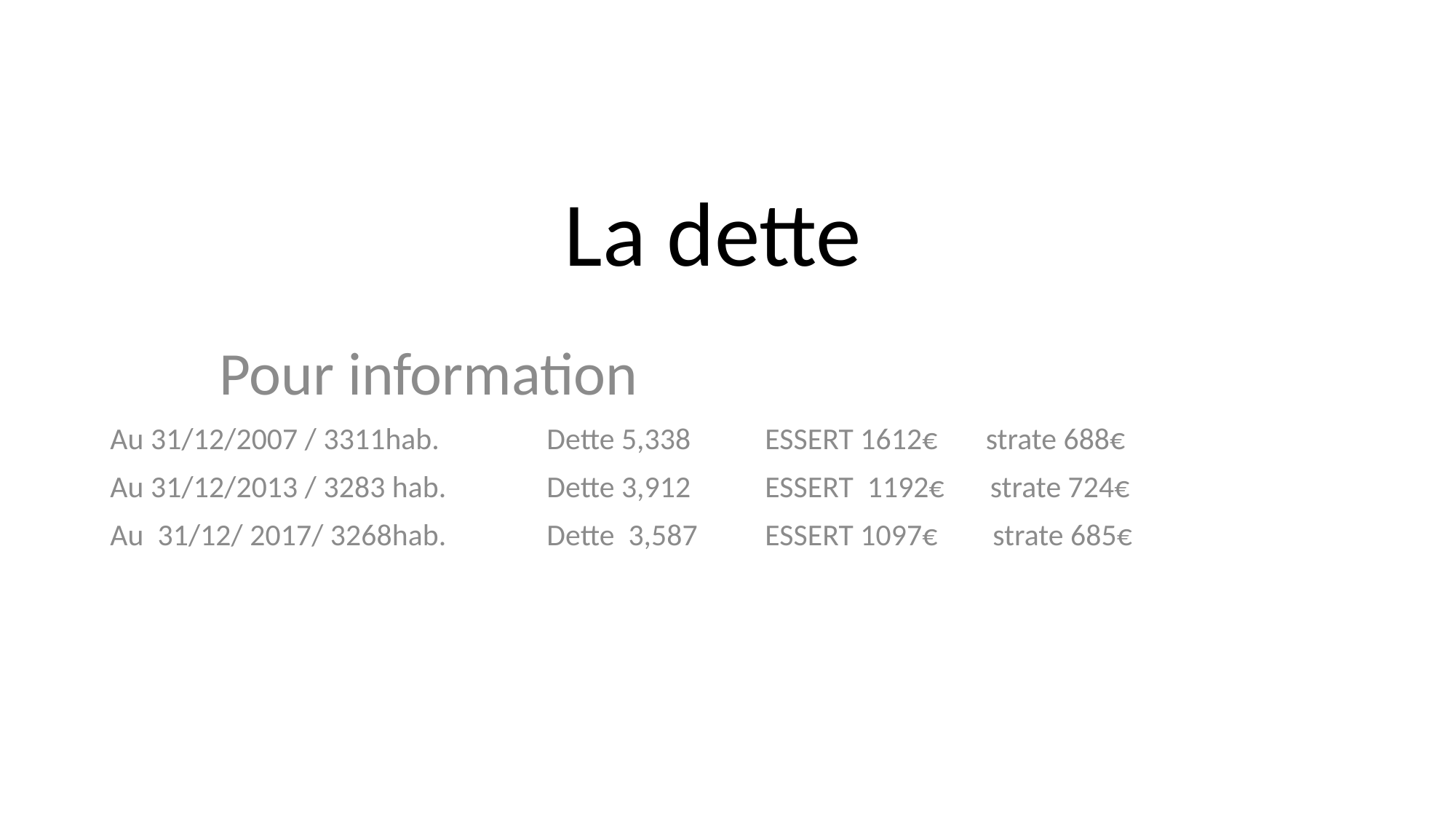

# La dette
	Pour information
Au 31/12/2007 / 3311hab.         	Dette 5,338  	ESSERT 1612€       strate 688€
Au 31/12/2013 / 3283 hab.       	Dette 3,912 	ESSERT  1192€	 strate 724€
Au  31/12/ 2017/ 3268hab. 	Dette  3,587   	ESSERT 1097€        strate 685€